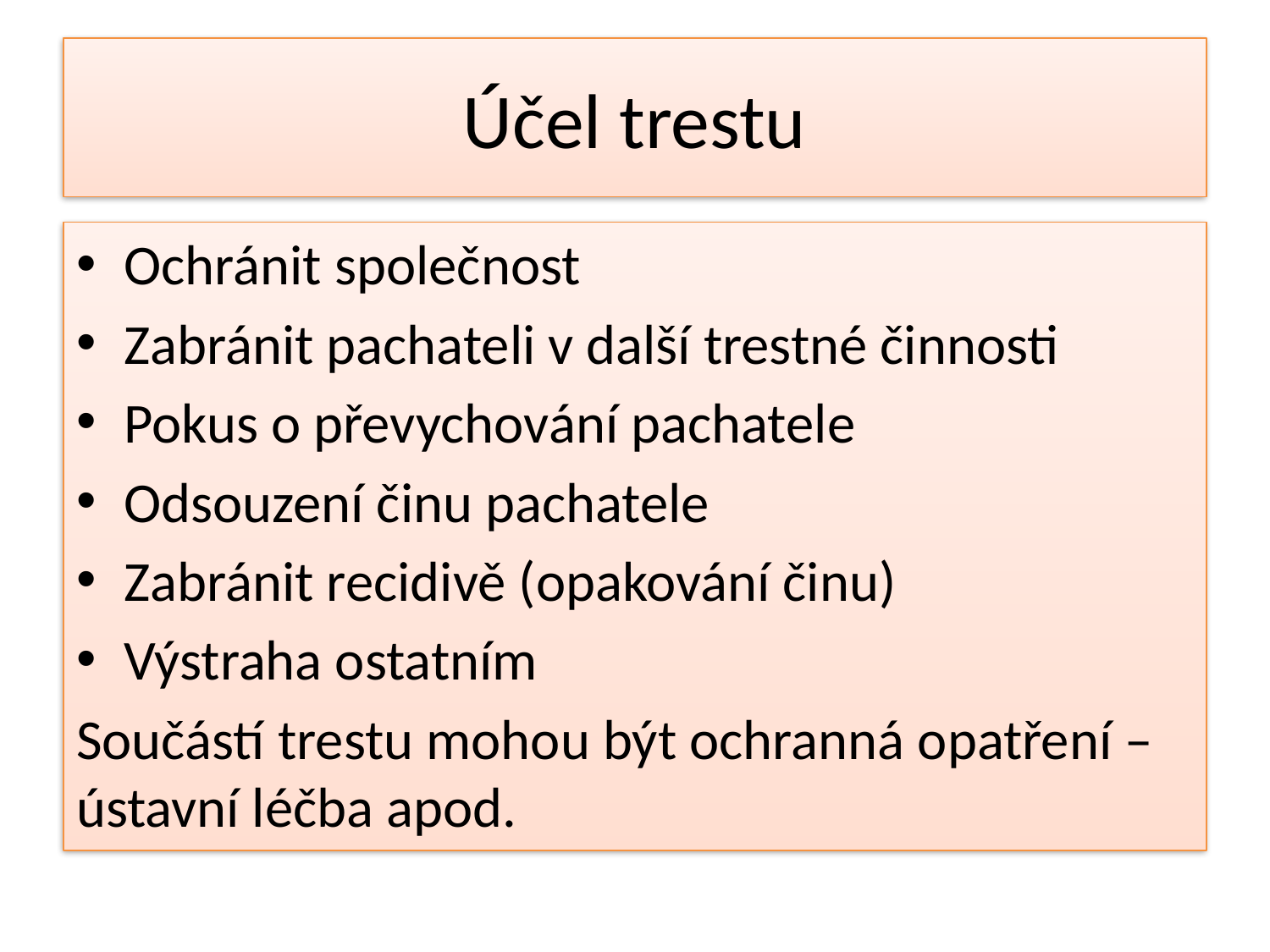

# Účel trestu
Ochránit společnost
Zabránit pachateli v další trestné činnosti
Pokus o převychování pachatele
Odsouzení činu pachatele
Zabránit recidivě (opakování činu)
Výstraha ostatním
Součástí trestu mohou být ochranná opatření – ústavní léčba apod.